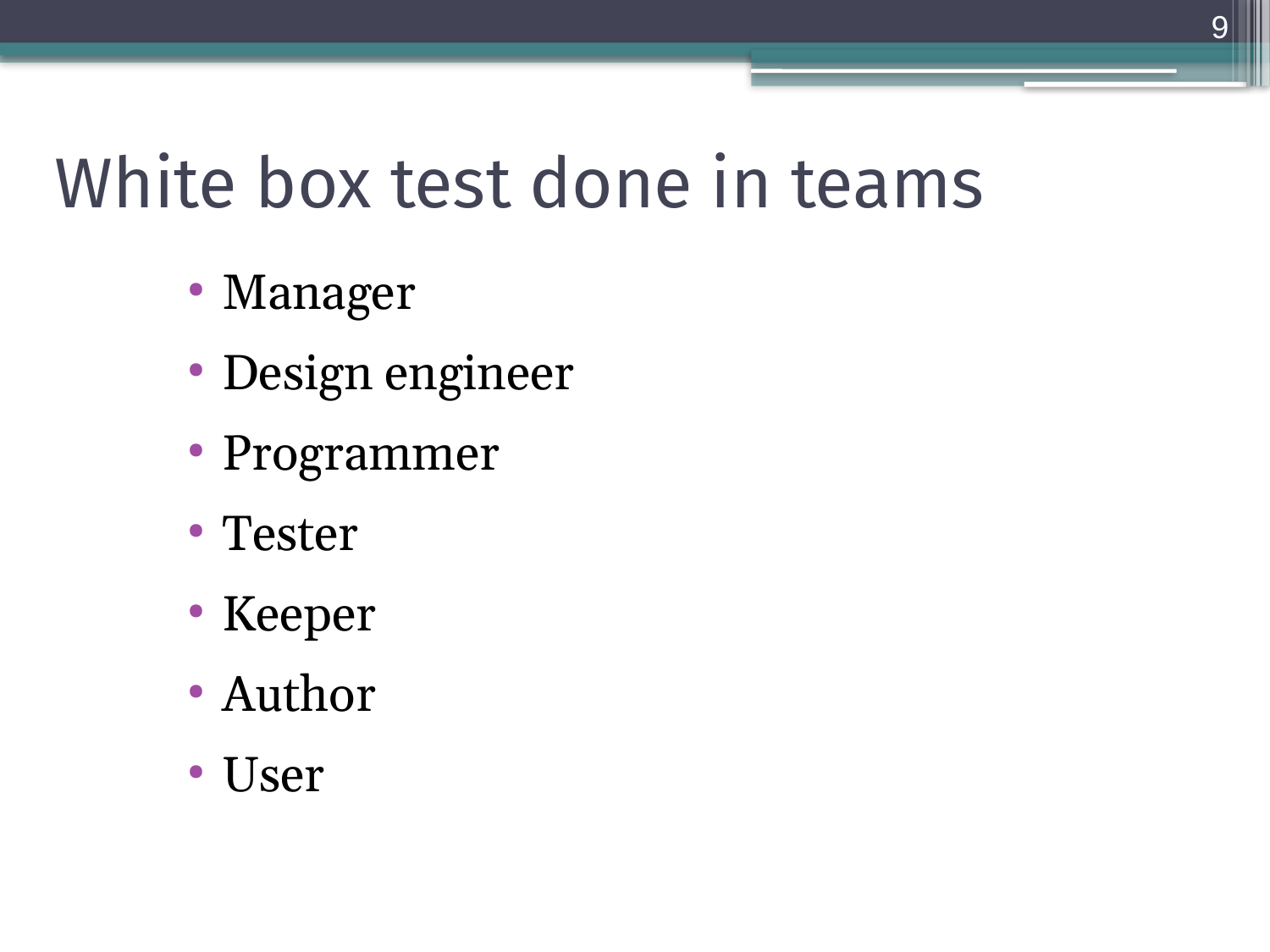

9
# White box test done in teams
Manager
Design engineer
Programmer
Tester
Keeper
Author
User